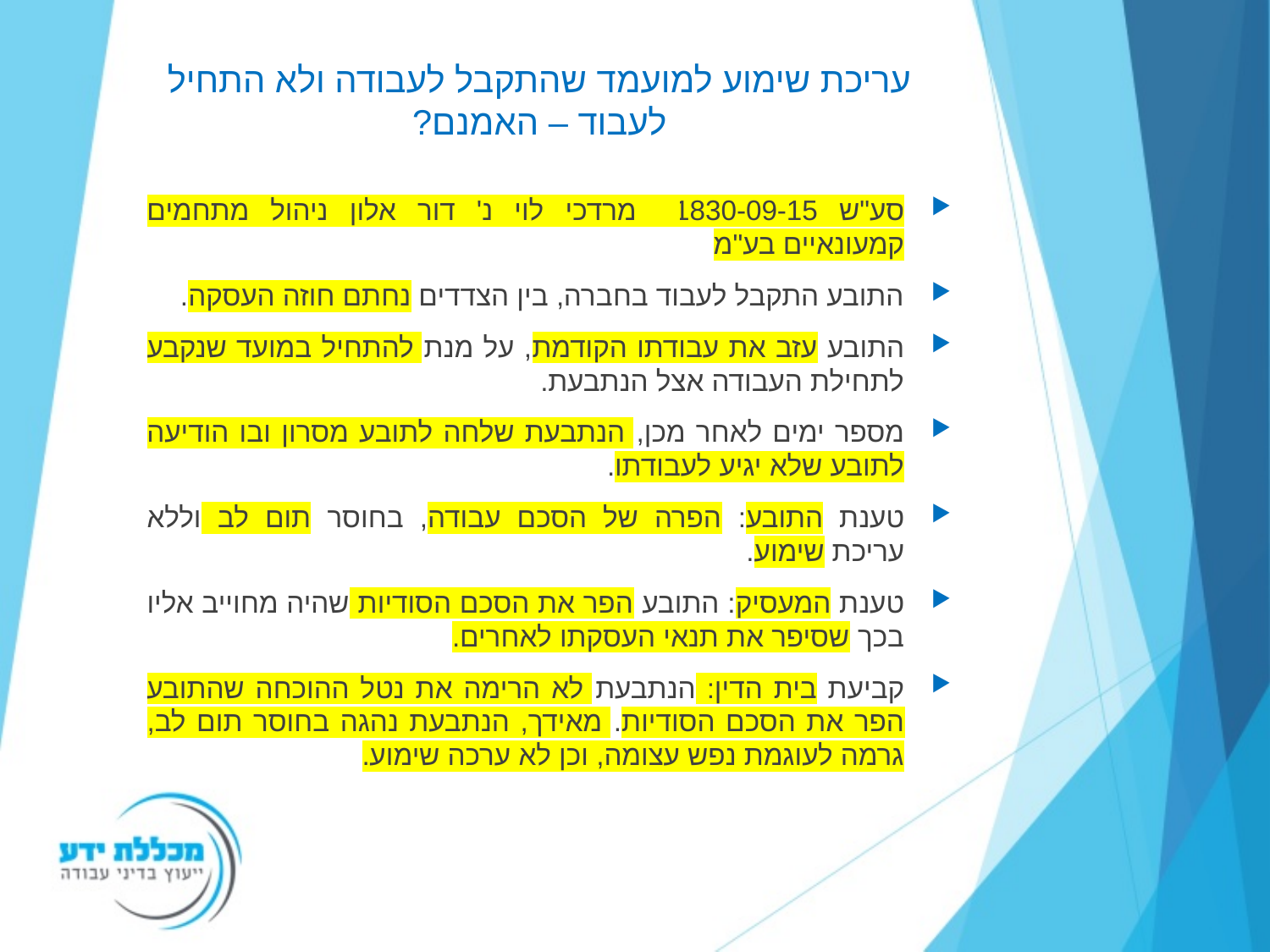

# עריכת שימוע למועמד שהתקבל לעבודה ולא התחיל לעבוד – האמנם?
סע"ש 11830-09-15 מרדכי לוי נ' דור אלון ניהול מתחמים קמעונאיים בע"מ
התובע התקבל לעבוד בחברה, בין הצדדים נחתם חוזה העסקה.
התובע עזב את עבודתו הקודמת, על מנת להתחיל במועד שנקבע לתחילת העבודה אצל הנתבעת.
מספר ימים לאחר מכן, הנתבעת שלחה לתובע מסרון ובו הודיעה לתובע שלא יגיע לעבודתו.
טענת התובע: הפרה של הסכם עבודה, בחוסר תום לב וללא עריכת שימוע.
טענת המעסיק: התובע הפר את הסכם הסודיות שהיה מחוייב אליו בכך שסיפר את תנאי העסקתו לאחרים.
קביעת בית הדין: הנתבעת לא הרימה את נטל ההוכחה שהתובע הפר את הסכם הסודיות. מאידך, הנתבעת נהגה בחוסר תום לב, גרמה לעוגמת נפש עצומה, וכן לא ערכה שימוע.